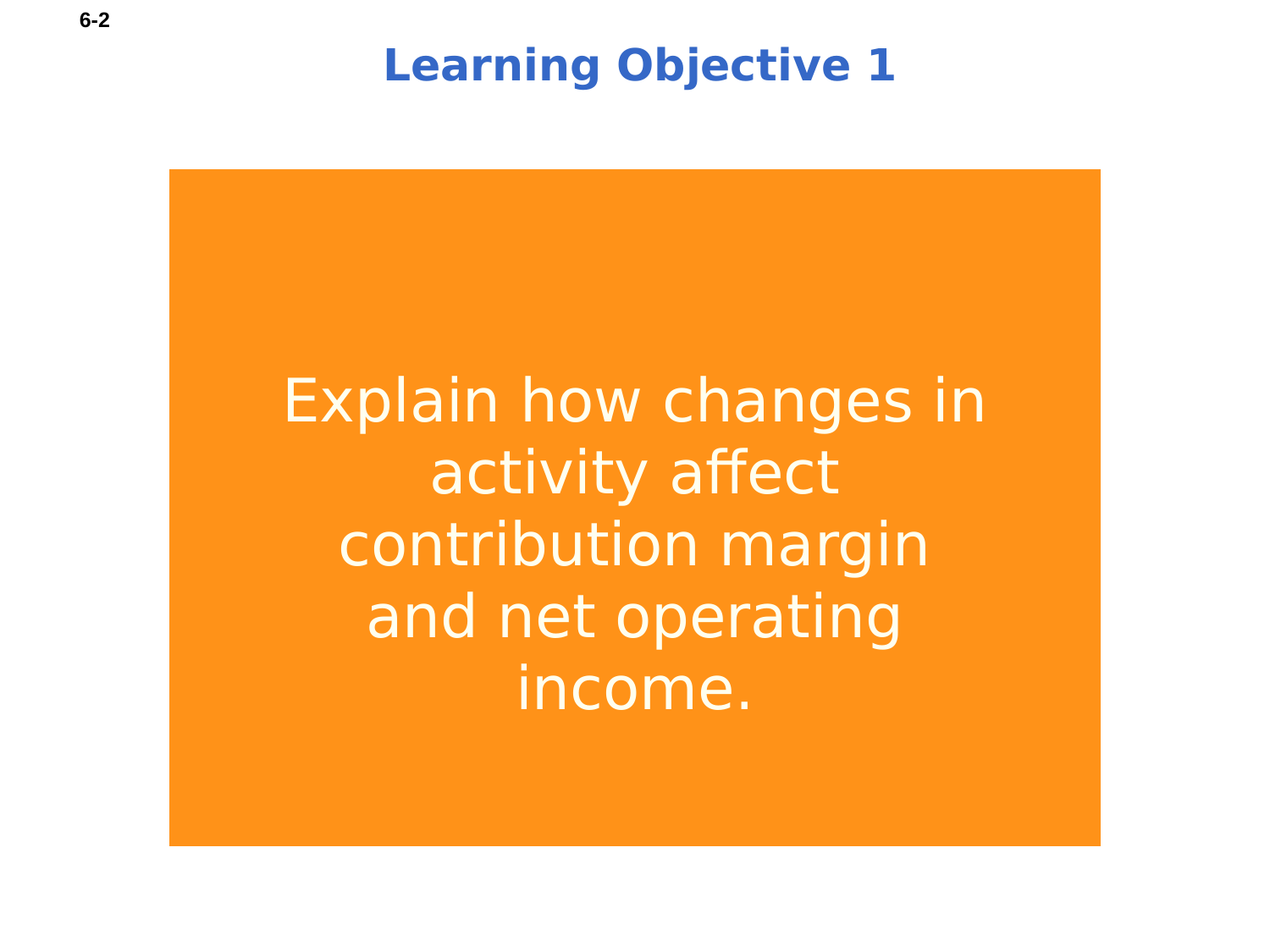

# Learning Objective 1

Explain how changes in activity affect contribution margin and net operating income.